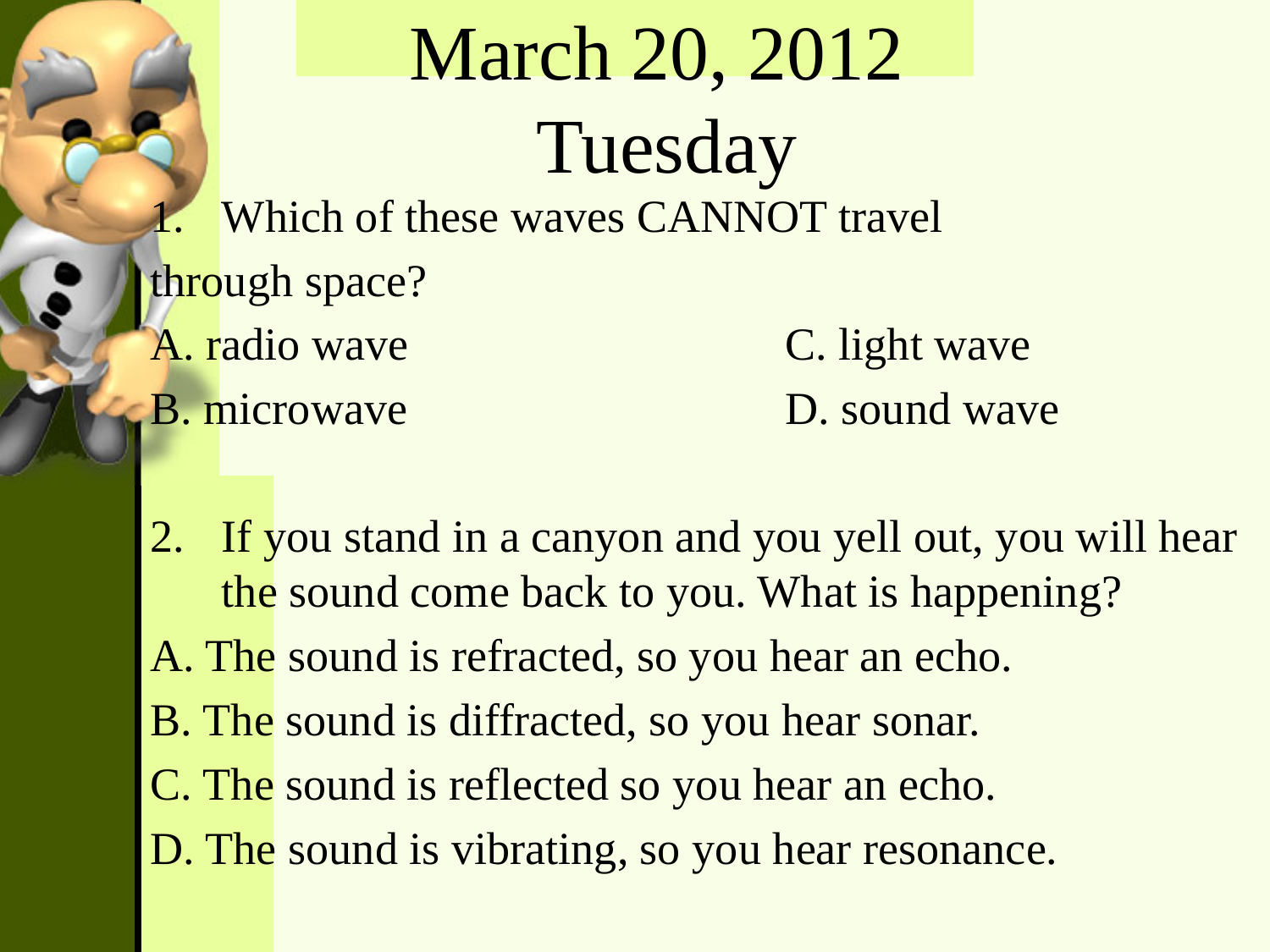

March 20, 2012
Tuesday
Which of these waves CANNOT travel
through space?
A. radio wave			C. light wave
B. microwave			D. sound wave

If you stand in a canyon and you yell out, you will hear the sound come back to you. What is happening?
A. The sound is refracted, so you hear an echo.
B. The sound is diffracted, so you hear sonar.
C. The sound is reflected so you hear an echo.
D. The sound is vibrating, so you hear resonance.

#